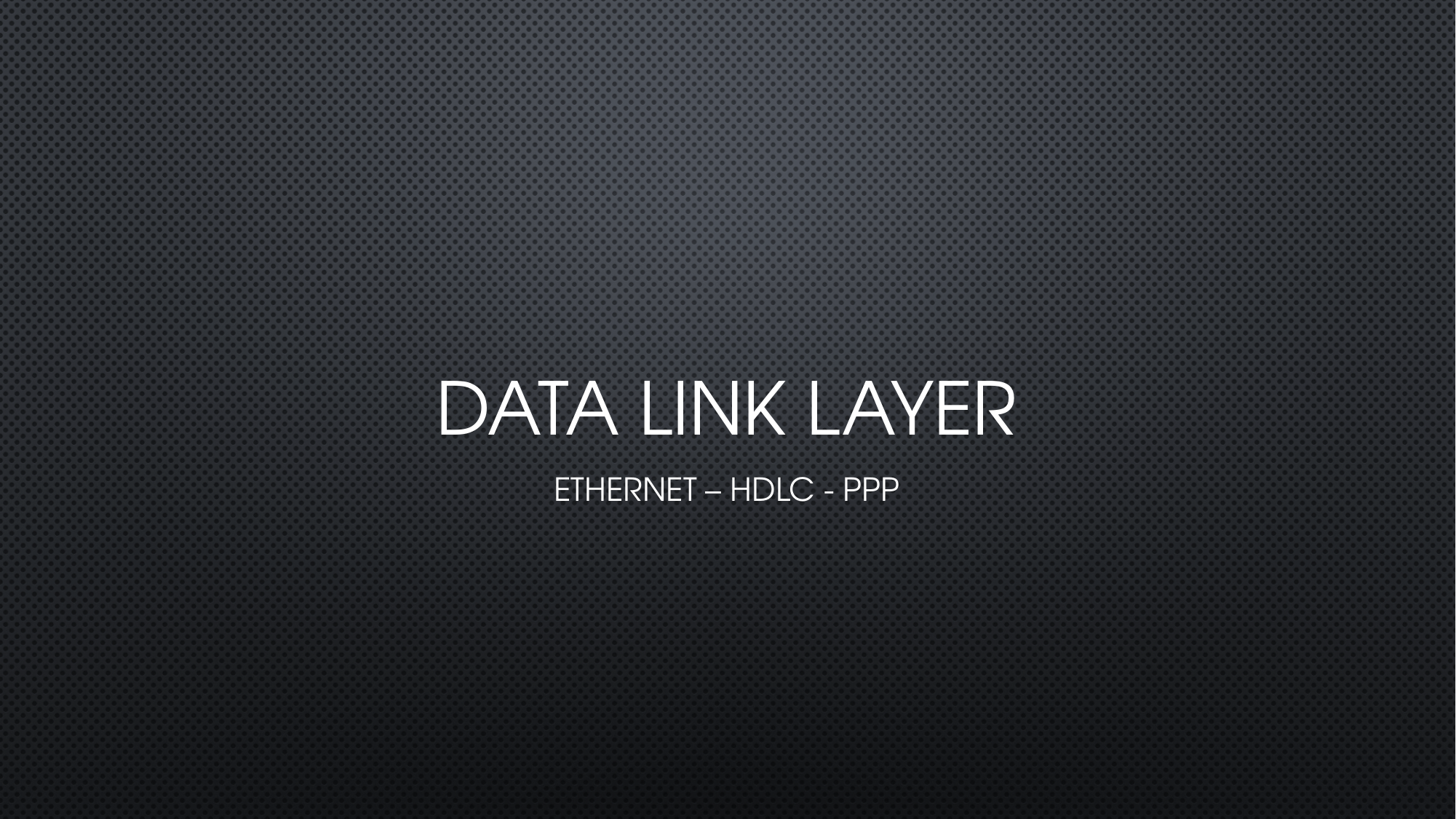

# DATA LINK LAYER
ETHERNET – HDLC - PPP